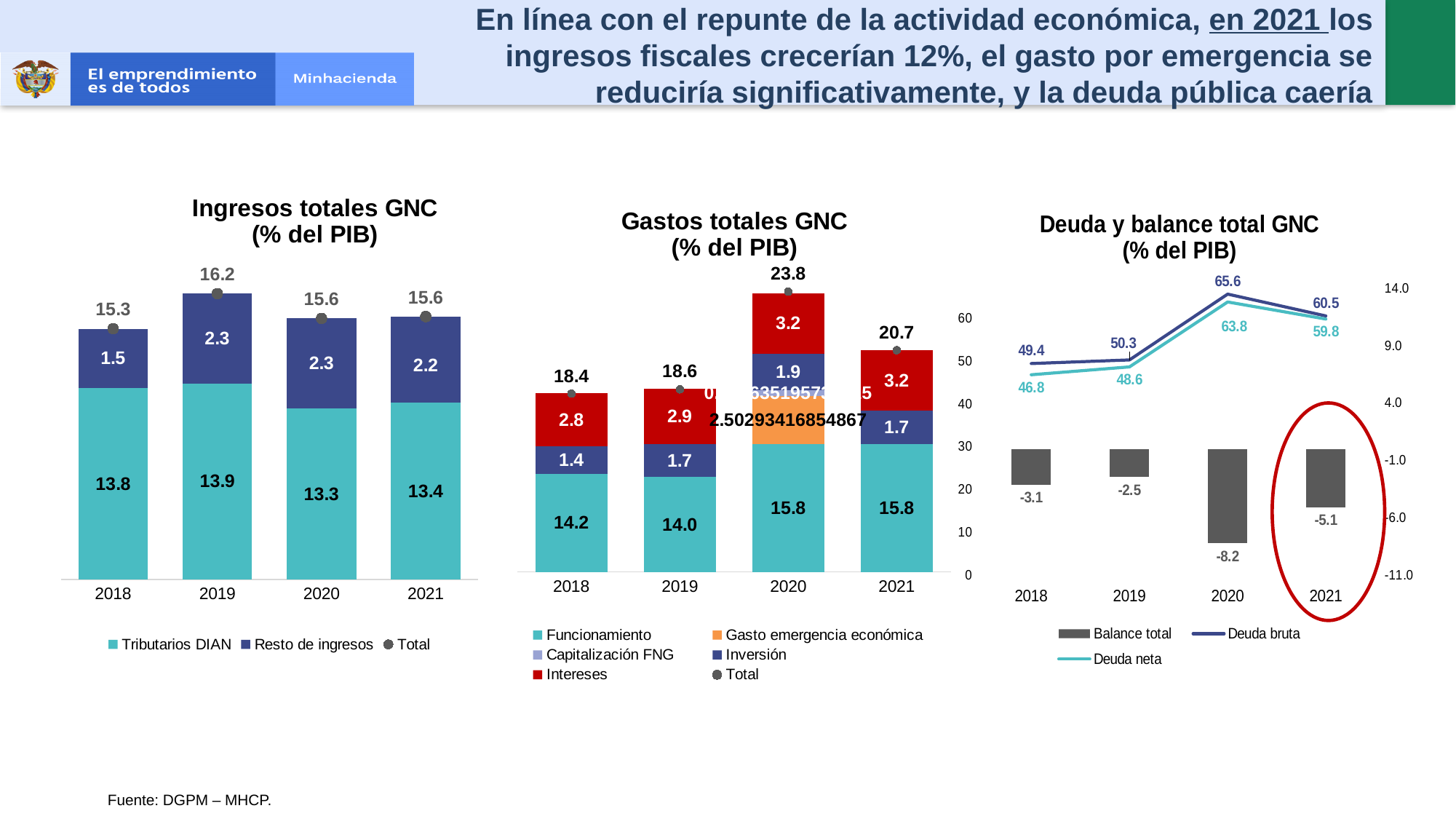

En línea con el repunte de la actividad económica, en 2021 los ingresos fiscales crecerían 12%, el gasto por emergencia se reduciría significativamente, y la deuda pública caería

### Chart: Gastos totales GNC
(% del PIB)

| Category | Funcionamiento | Gasto emergencia económica | Capitalización FNG | Inversión | Intereses | Total |
|---|---|---|---|---|---|---|
| 2018 | 14.175450172023 | None | None | 1.438484697155813 | 2.814798386854866 | 18.40140718026307 |
| 2019 | 14.00415283048346 | None | None | 1.742513827133634 | 2.899289990061892 | 18.62956352597921 |
| 2020 | 15.7572039789832 | 2.502934168548667 | 0.320635195732815 | 1.938726225384852 | 3.189395060173222 | 23.78391433565495 |
| 2021 | 15.7572039789832 | None | None | 1.749768726458354 | 3.188798220219555 | 20.6957709256611 |

### Chart: Ingresos totales GNC
(% del PIB)

| Category | Tributarios DIAN | Resto de ingresos | Total |
|---|---|---|---|
| 2018 | 13.8031050917245 | 1.492354532112872 | 15.29545962383736 |
| 2019 | 13.92057401059053 | 2.257000181817327 | 16.17757419240786 |
| 2020 | 13.29084085342546 | 2.263778176903531 | 15.554619030329 |
| 2021 | 13.43664146025448 | 2.162375085933817 | 15.59901654618831 |

[unsupported chart]

Fuente: DGPM – MHCP.